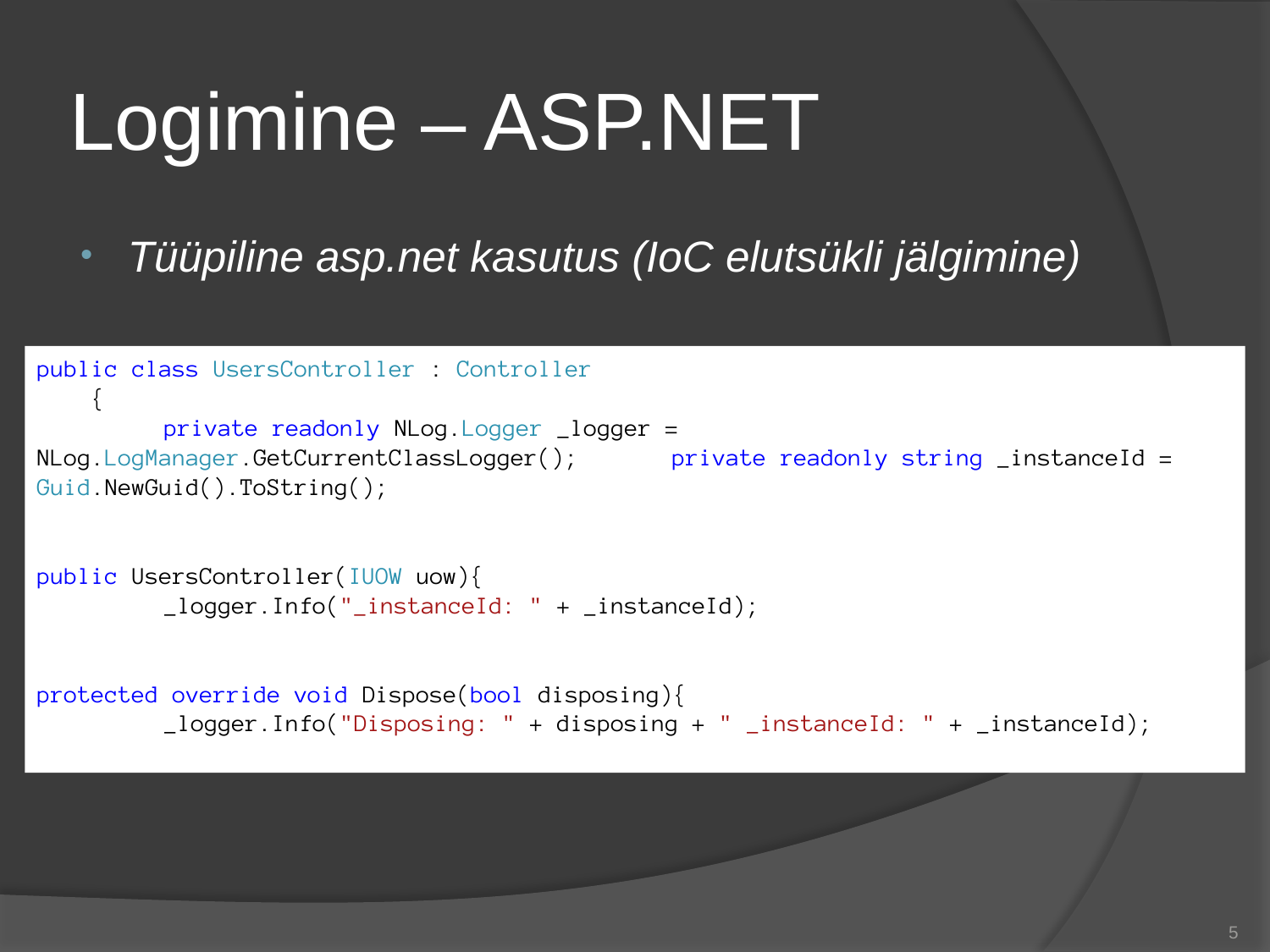

# Logimine – ASP.NET
Tüüpiline asp.net kasutus (IoC elutsükli jälgimine)
public class UsersController : Controller
    {
	private readonly NLog.Logger _logger = NLog.LogManager.GetCurrentClassLogger();	private readonly string _instanceId = Guid.NewGuid().ToString();

public UsersController(IUOW uow){
	_logger.Info("_instanceId: " + _instanceId);

protected override void Dispose(bool disposing){
	_logger.Info("Disposing: " + disposing + " _instanceId: " + _instanceId);

5